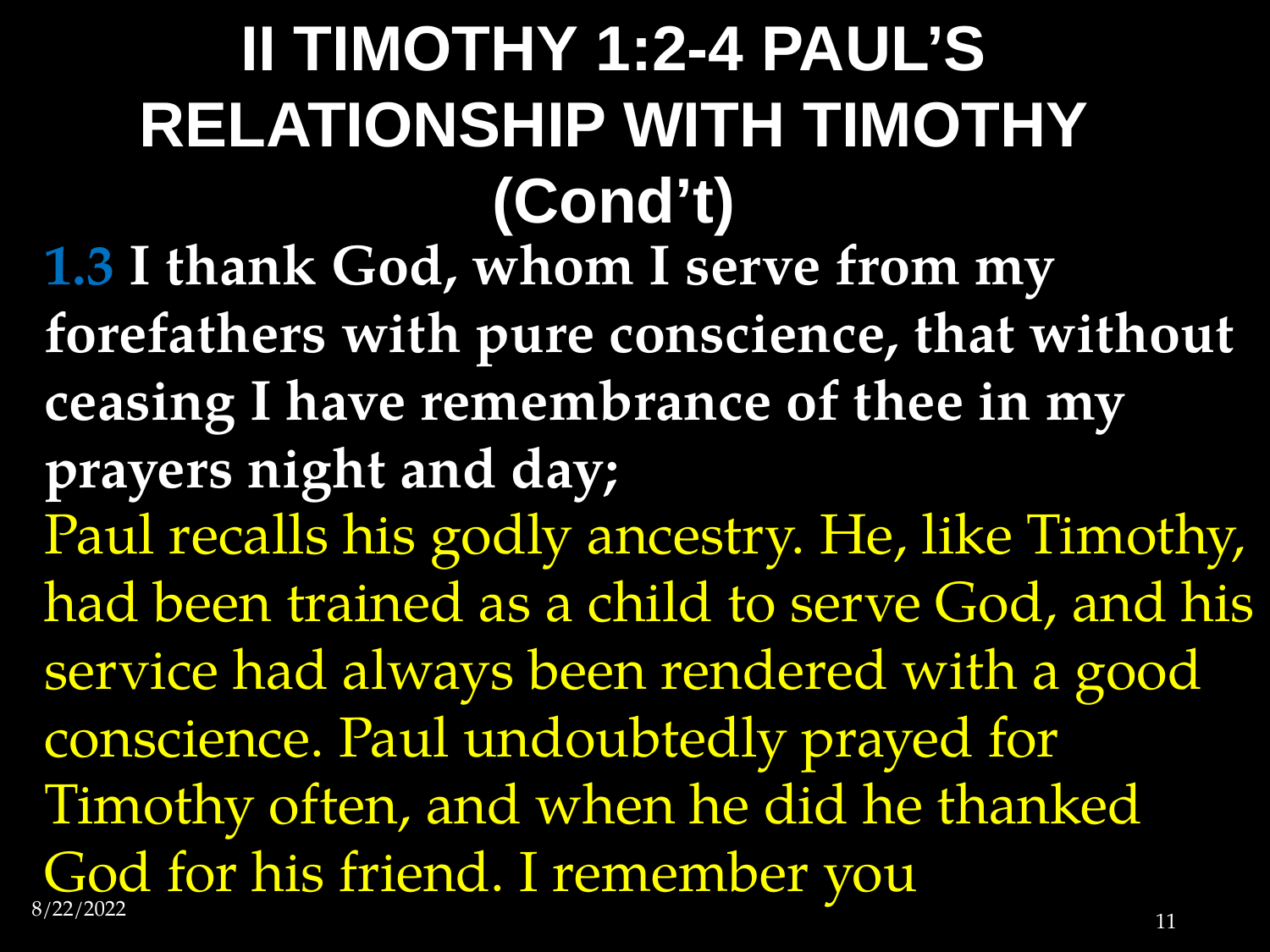

# II TIMOTHY 1:2-4 PAUL’S RELATIONSHIP WITH TIMOTHY (Cond’t)
1.3 I thank God, whom I serve from my forefathers with pure conscience, that without ceasing I have remembrance of thee in my prayers night and day;
Paul recalls his godly ancestry. He, like Timothy, had been trained as a child to serve God, and his service had always been rendered with a good conscience. Paul undoubtedly prayed for Timothy often, and when he did he thanked God for his friend. I remember you
8/22/2022
11